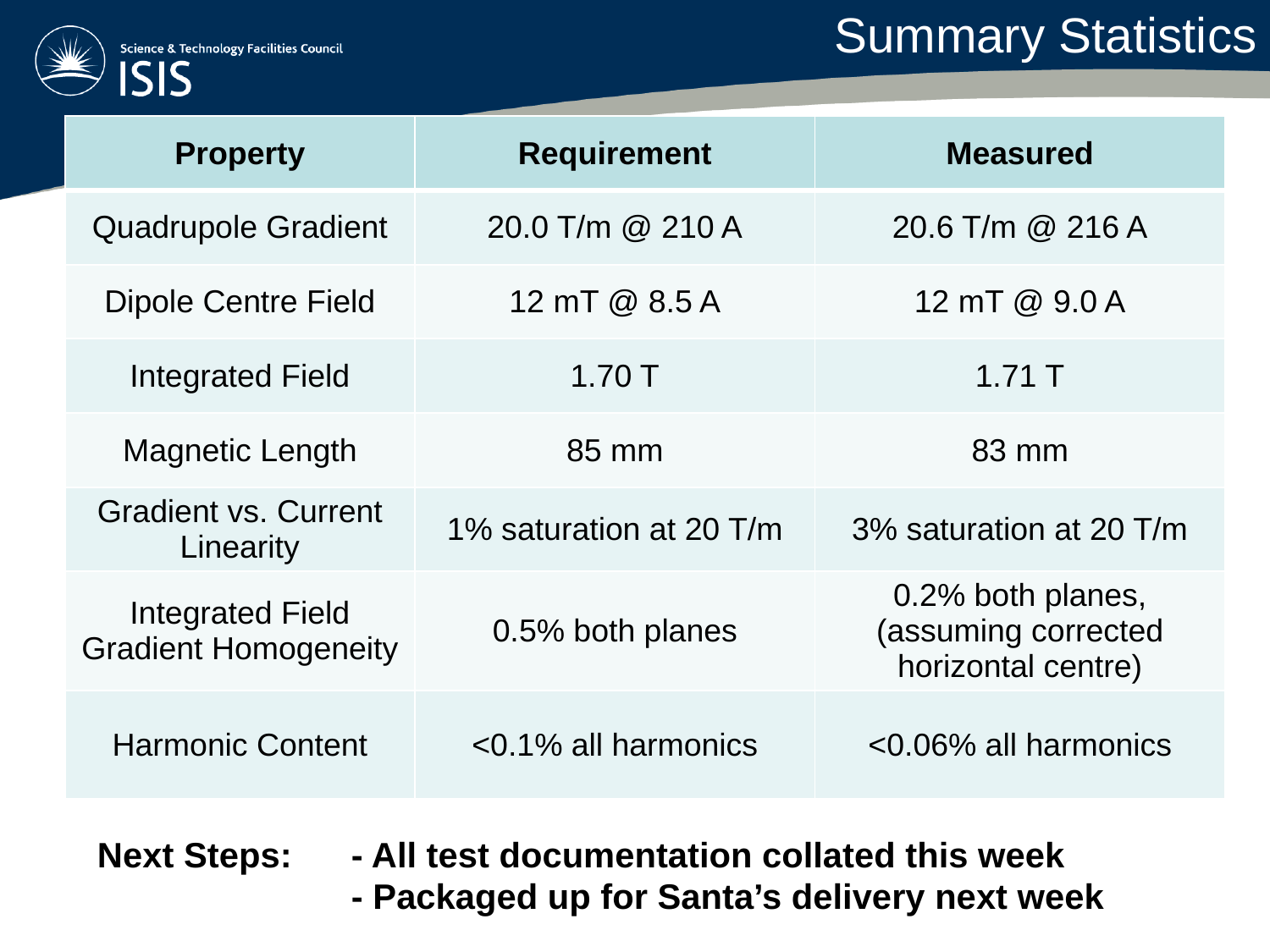

# Summary Statistics
| Property | Requirement | Measured |
| --- | --- | --- |
| Quadrupole Gradient | 20.0 T/m @ 210 A | 20.6 T/m @ 216 A |
| Dipole Centre Field | 12 mT @ 8.5 A | 12 mT @ 9.0 A |
| Integrated Field | 1.70 T | 1.71 T |
| Magnetic Length | 85 mm | 83 mm |
| Gradient vs. Current Linearity | 1% saturation at 20 T/m | 3% saturation at 20 T/m |
| Integrated Field Gradient Homogeneity | 0.5% both planes | 0.2% both planes, (assuming corrected horizontal centre) |
| Harmonic Content | <0.1% all harmonics | <0.06% all harmonics |
Next Steps: 	- All test documentation collated this week
		- Packaged up for Santa’s delivery next week